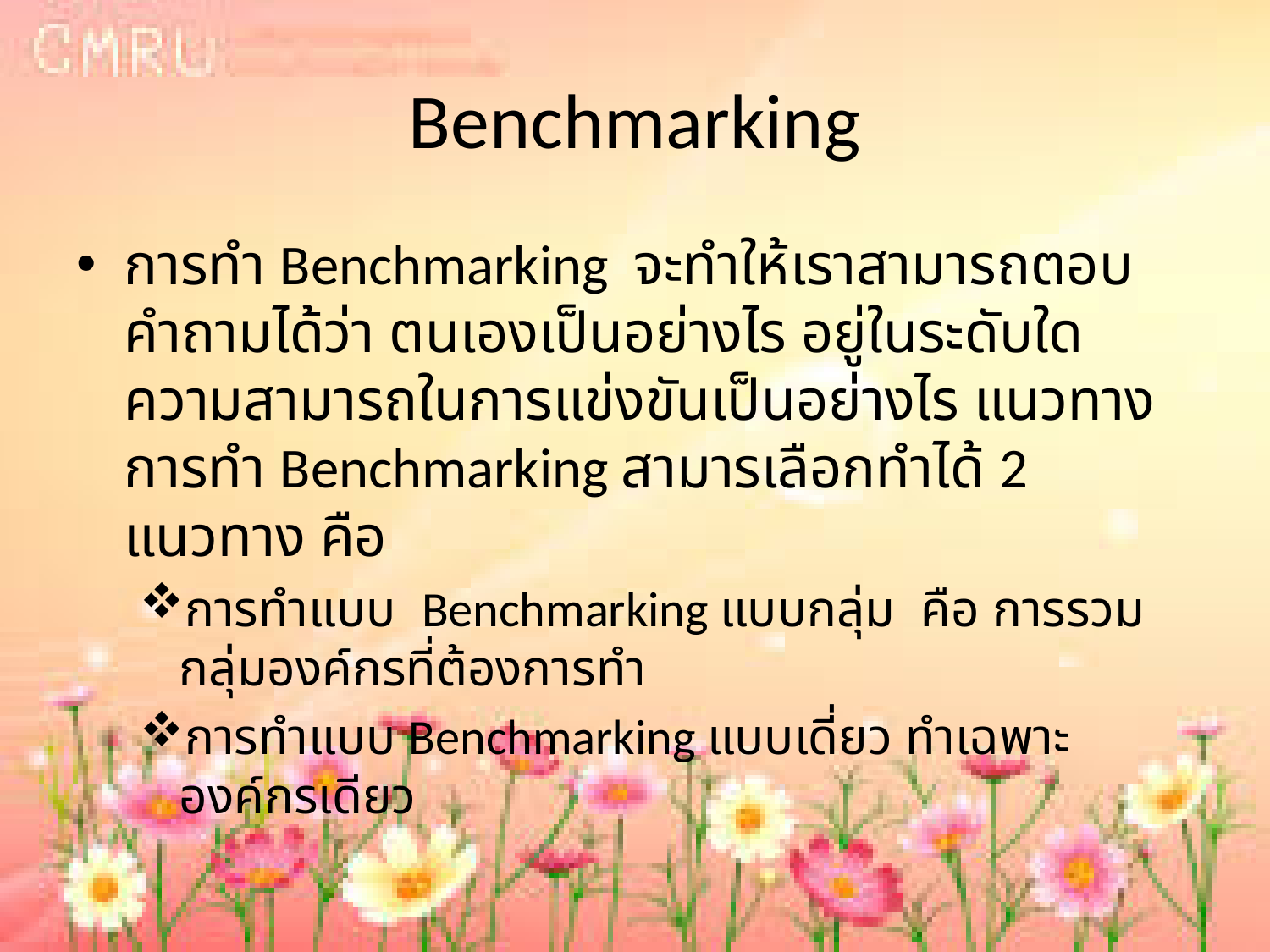

# Benchmarking
การทำ Benchmarking  จะทำให้เราสามารถตอบคำถามได้ว่า ตนเองเป็นอย่างไร อยู่ในระดับใด ความสามารถในการแข่งขันเป็นอย่างไร แนวทางการทำ Benchmarking สามารเลือกทำได้ 2 แนวทาง คือ
การทำแบบ  Benchmarking แบบกลุ่ม  คือ การรวมกลุ่มองค์กรที่ต้องการทำ
การทำแบบ Benchmarking แบบเดี่ยว ทำเฉพาะองค์กรเดียว